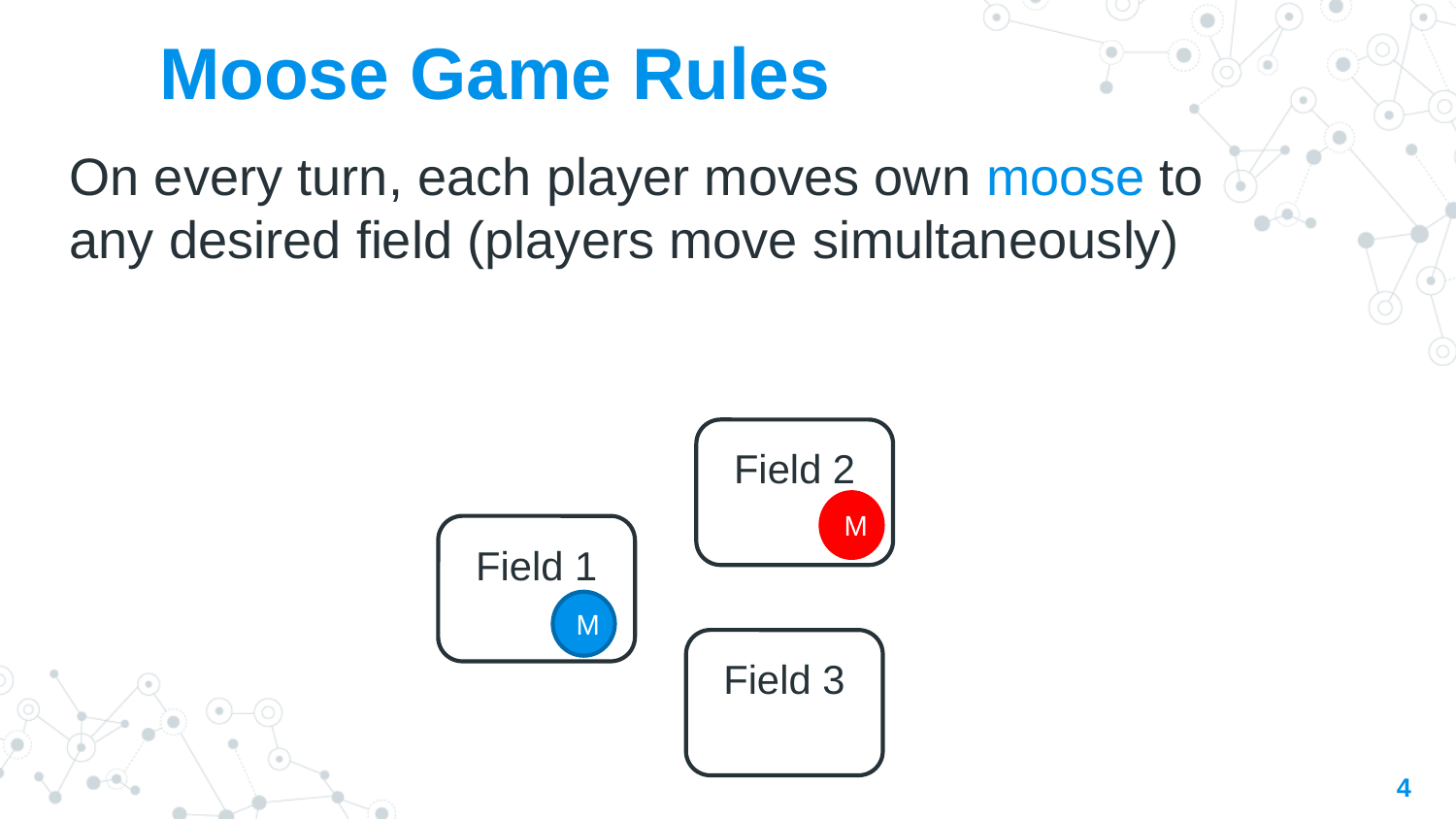

Moose Game Rules
On every turn, each player moves own moose to any desired field (players move simultaneously)
Field 2
M
Field 1
M
Field 3
4